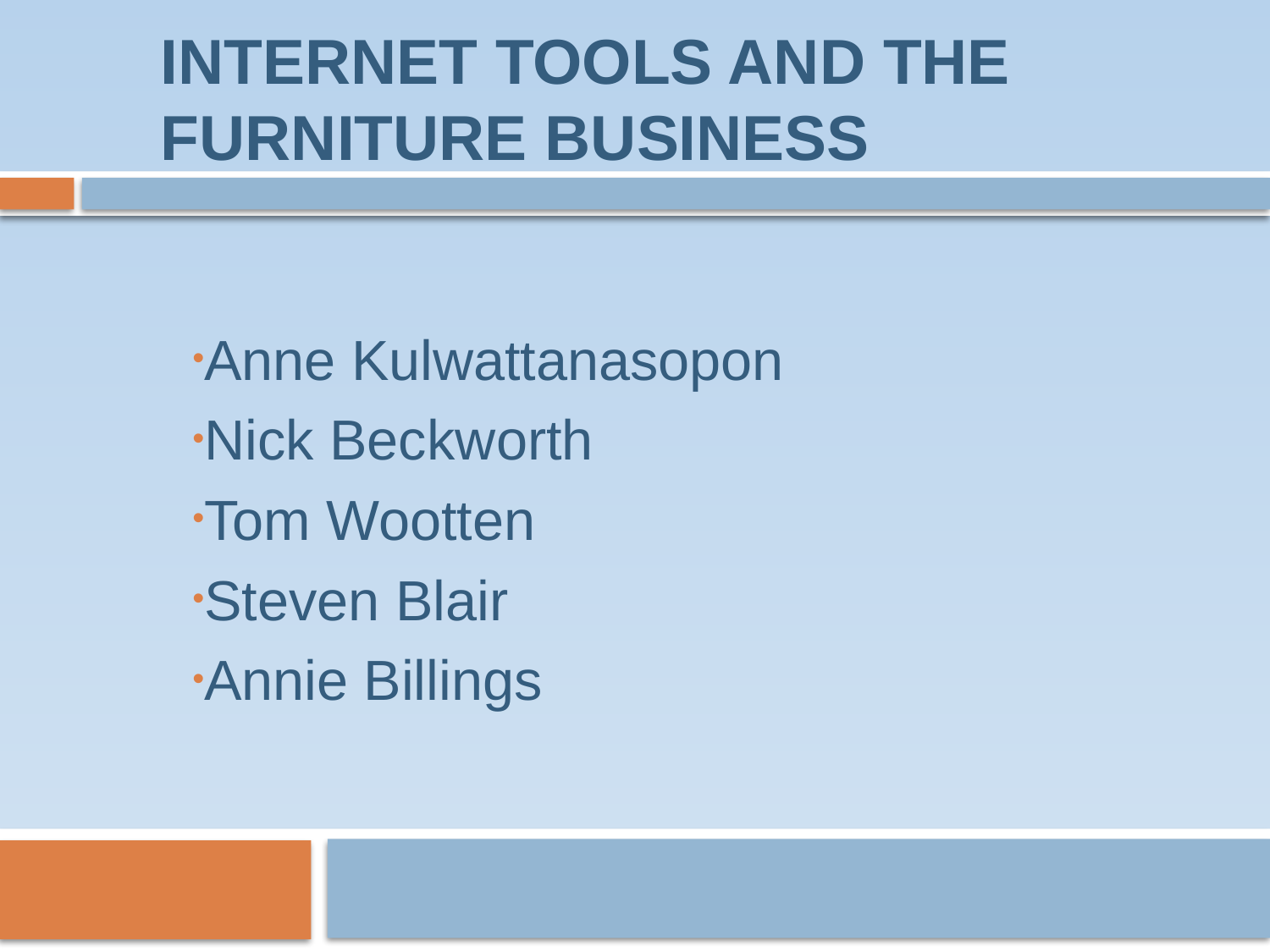

# Internet Tools and the furniture Business
Anne Kulwattanasopon
Nick Beckworth
Tom Wootten
Steven Blair
Annie Billings